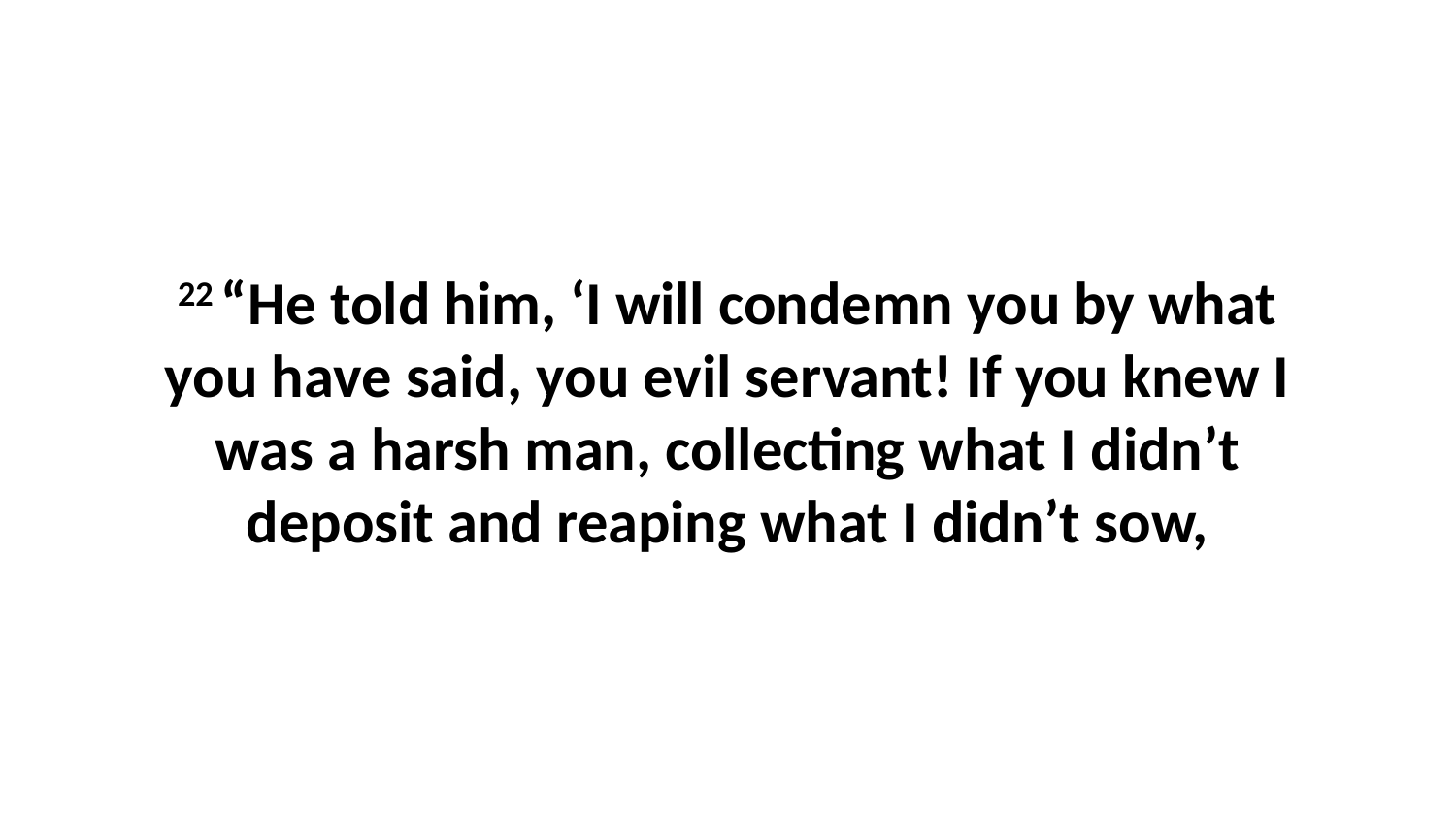

22 “He told him, ‘I will condemn you by what you have said, you evil servant! If you knew I was a harsh man, collecting what I didn’t deposit and reaping what I didn’t sow,